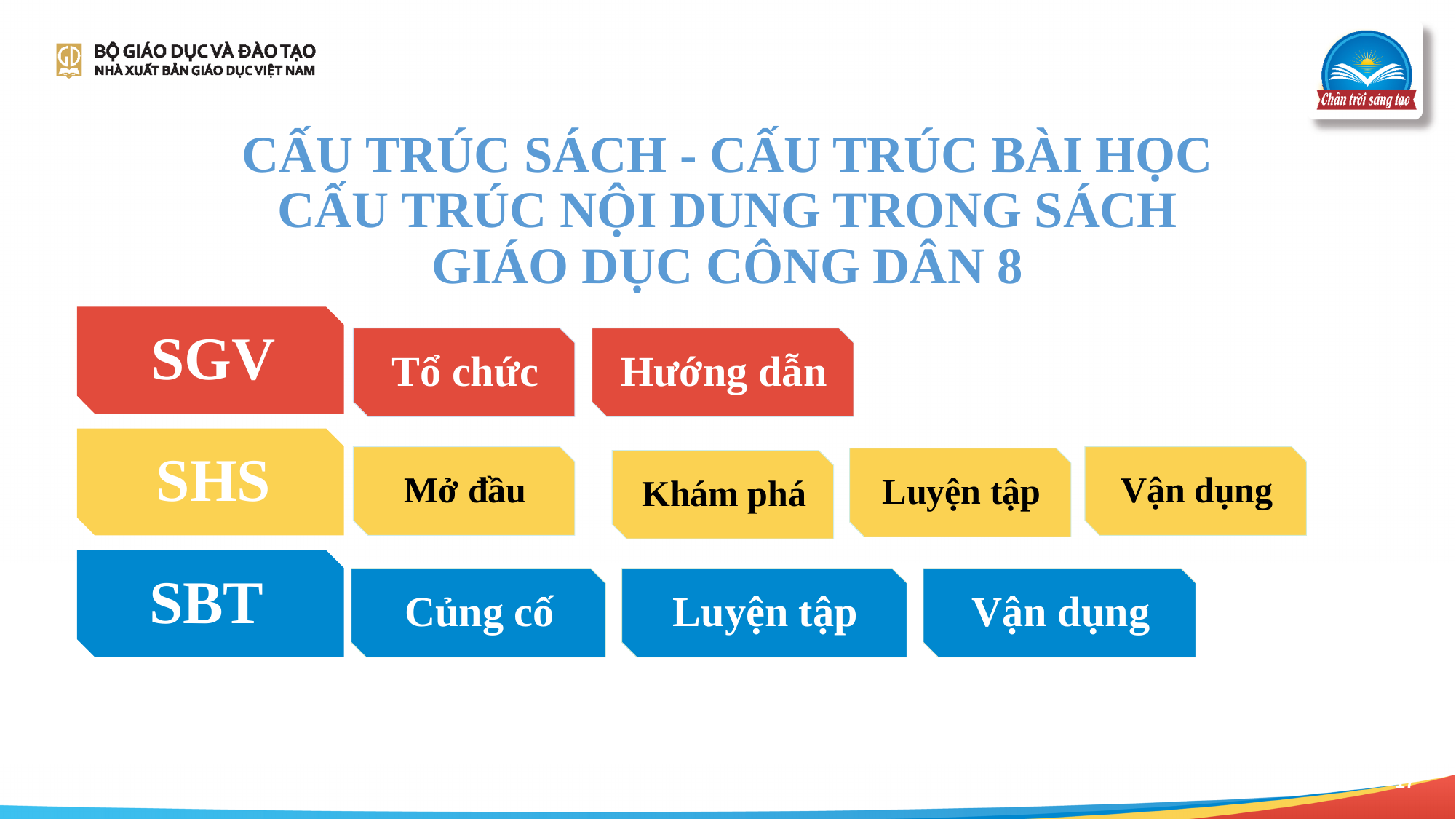

CẤU TRÚC SÁCH - CẤU TRÚC BÀI HỌC
CẤU TRÚC NỘI DUNG TRONG SÁCH
GIÁO DỤC CÔNG DÂN 8
SGV
Tổ chức
Hướng dẫn
SHS
Mở đầu
Vận dụng
Luyện tập
Khám phá
SBT
Củng cố
Luyện tập
Vận dụng
17